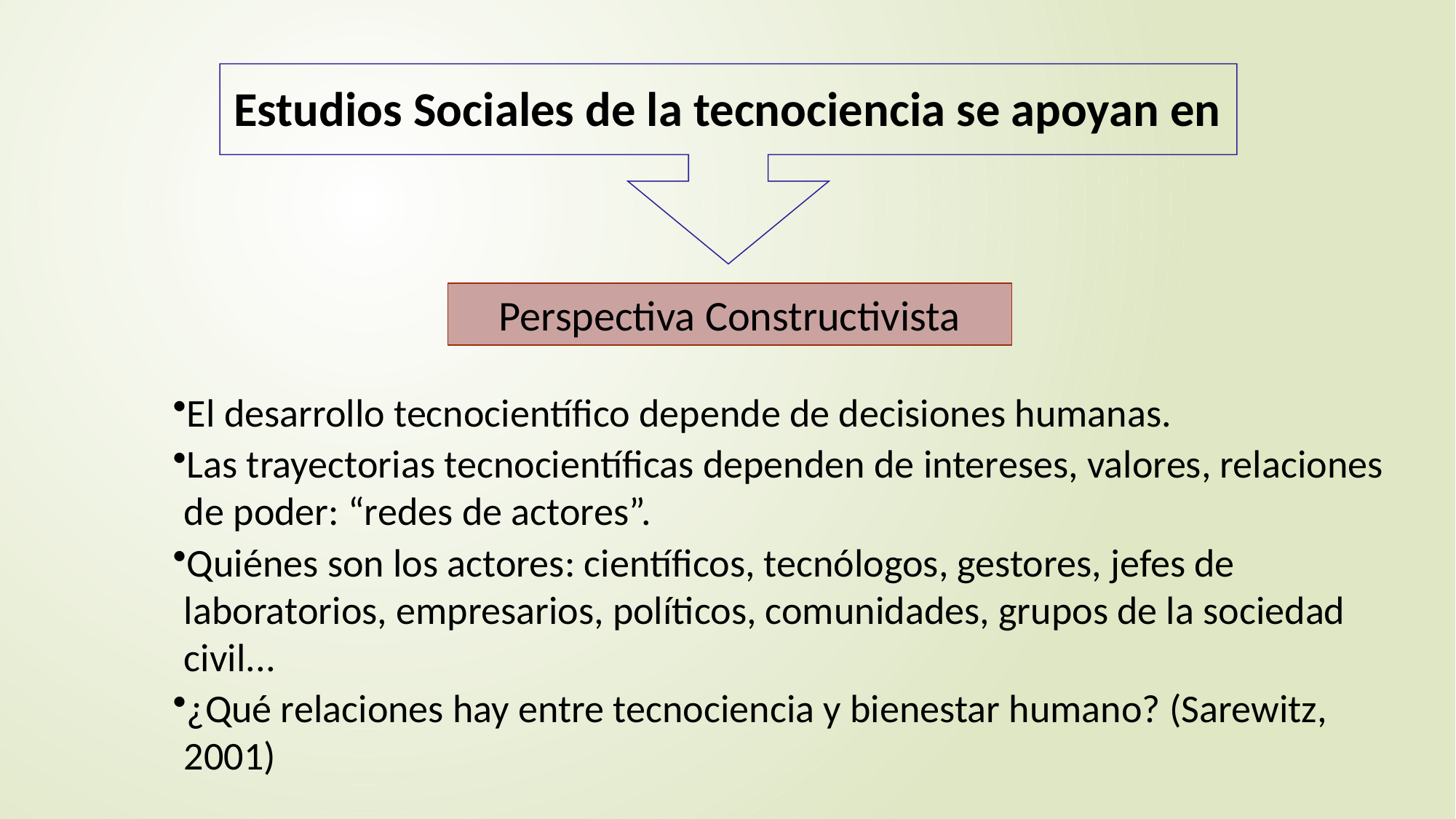

Estudios Sociales de la tecnociencia se apoyan en
Perspectiva Constructivista
El desarrollo tecnocientífico depende de decisiones humanas.
Las trayectorias tecnocientíficas dependen de intereses, valores, relaciones de poder: “redes de actores”.
Quiénes son los actores: científicos, tecnólogos, gestores, jefes de laboratorios, empresarios, políticos, comunidades, grupos de la sociedad civil...
¿Qué relaciones hay entre tecnociencia y bienestar humano? (Sarewitz, 2001)